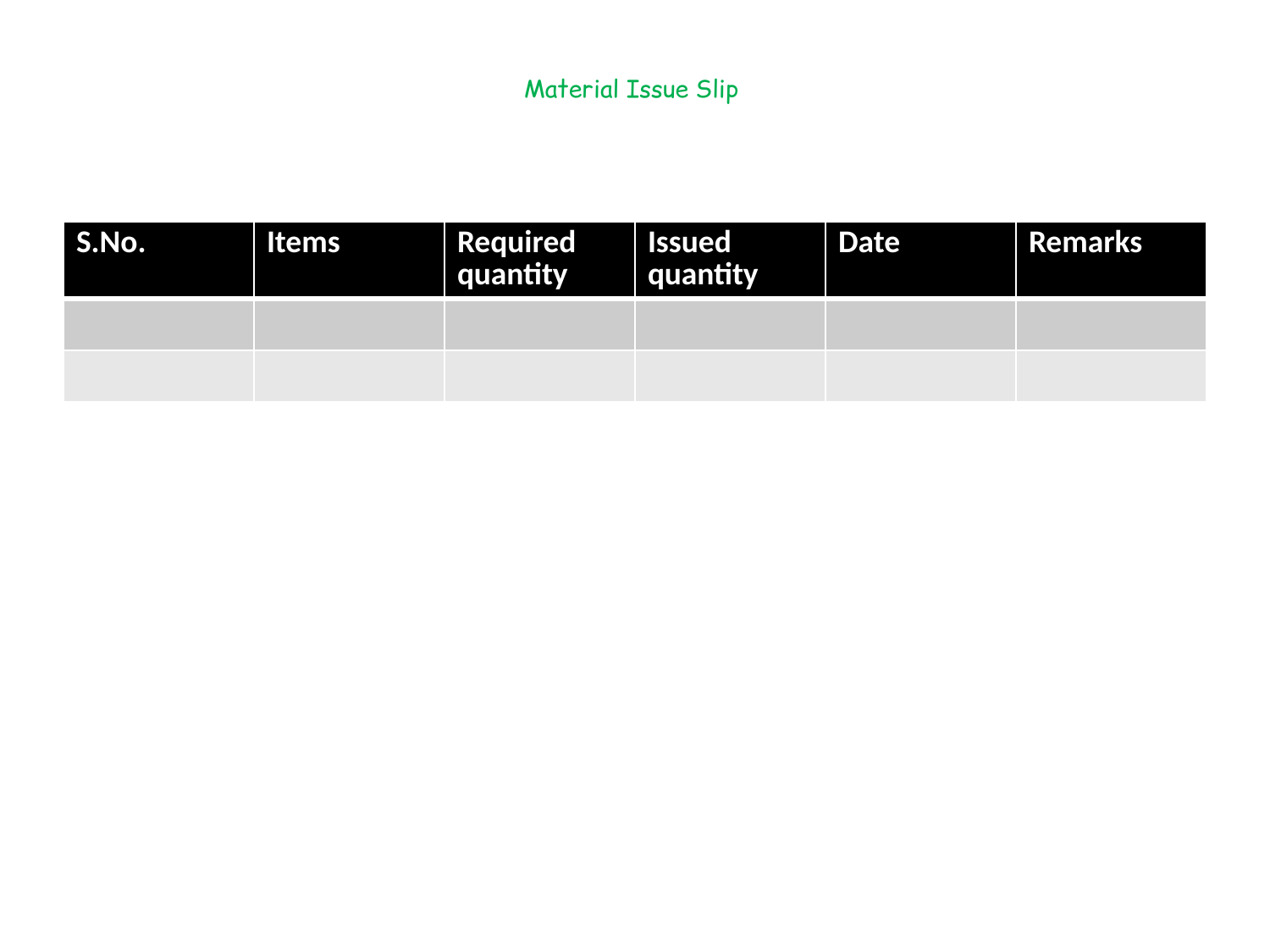

# Material Issue Slip
| S.No. | Items | Required quantity | Issued quantity | Date | Remarks |
| --- | --- | --- | --- | --- | --- |
|  |  |  |  |  |  |
|  |  |  |  |  |  |